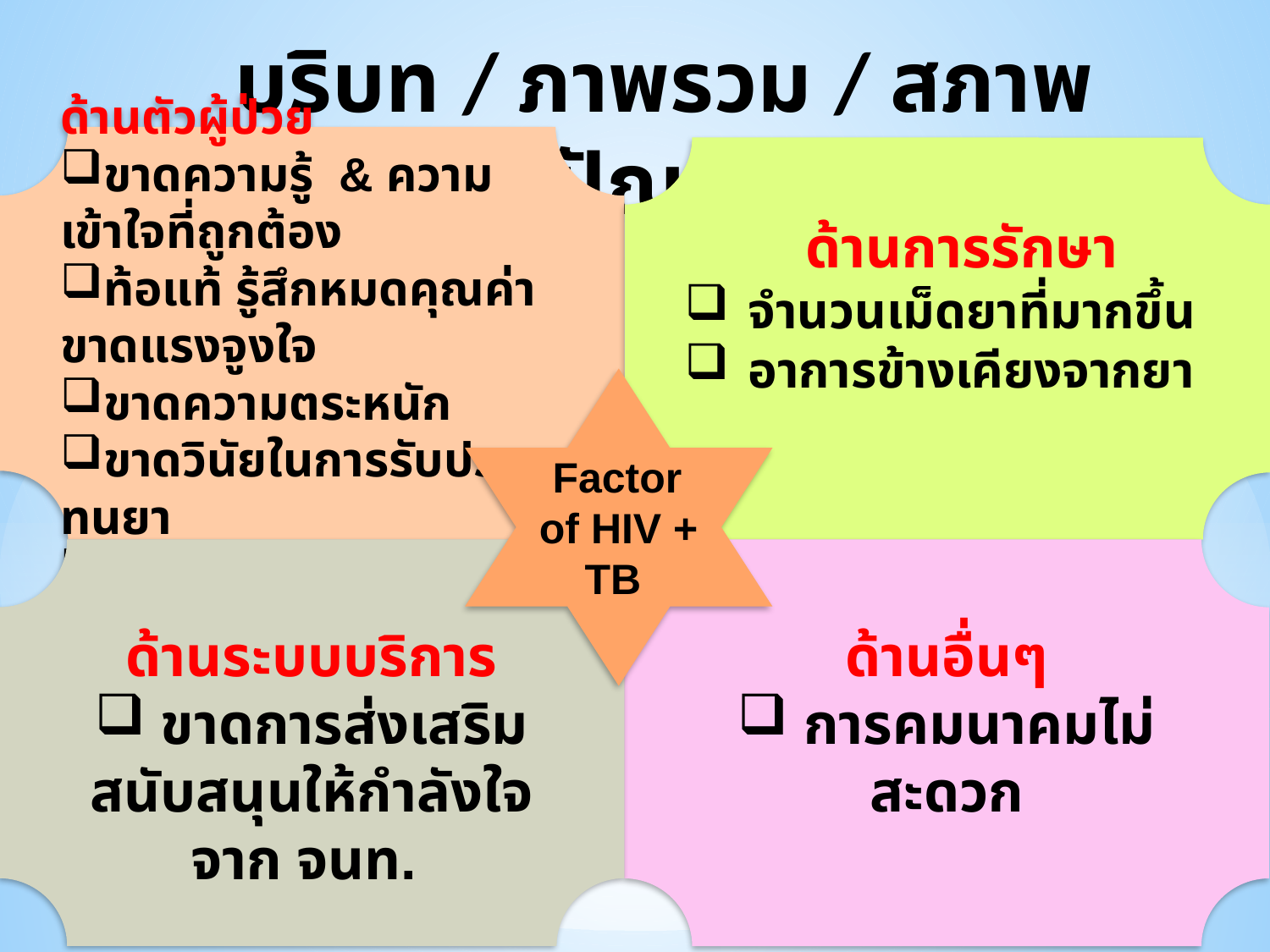

# บริบท / ภาพรวม / สภาพปัญหา

ด้านตัวผู้ป่วย
ขาดความรู้  & ความเข้าใจที่ถูกต้อง
ท้อแท้ รู้สึกหมดคุณค่า ขาดแรงจูงใจ
ขาดความตระหนัก
ขาดวินัยในการรับประทนยา
 ขาดความมั่นใจ

  ด้านการรักษา
จำนวนเม็ดยาที่มากขึ้น
อาการข้างเคียงจากยา

 Factor  of HIV + TB

ด้านระบบบริการ
 ขาดการส่งเสริมสนับสนุนให้กำลังใจจาก จนท.

ด้านอื่นๆ
 การคมนาคมไม่สะดวก